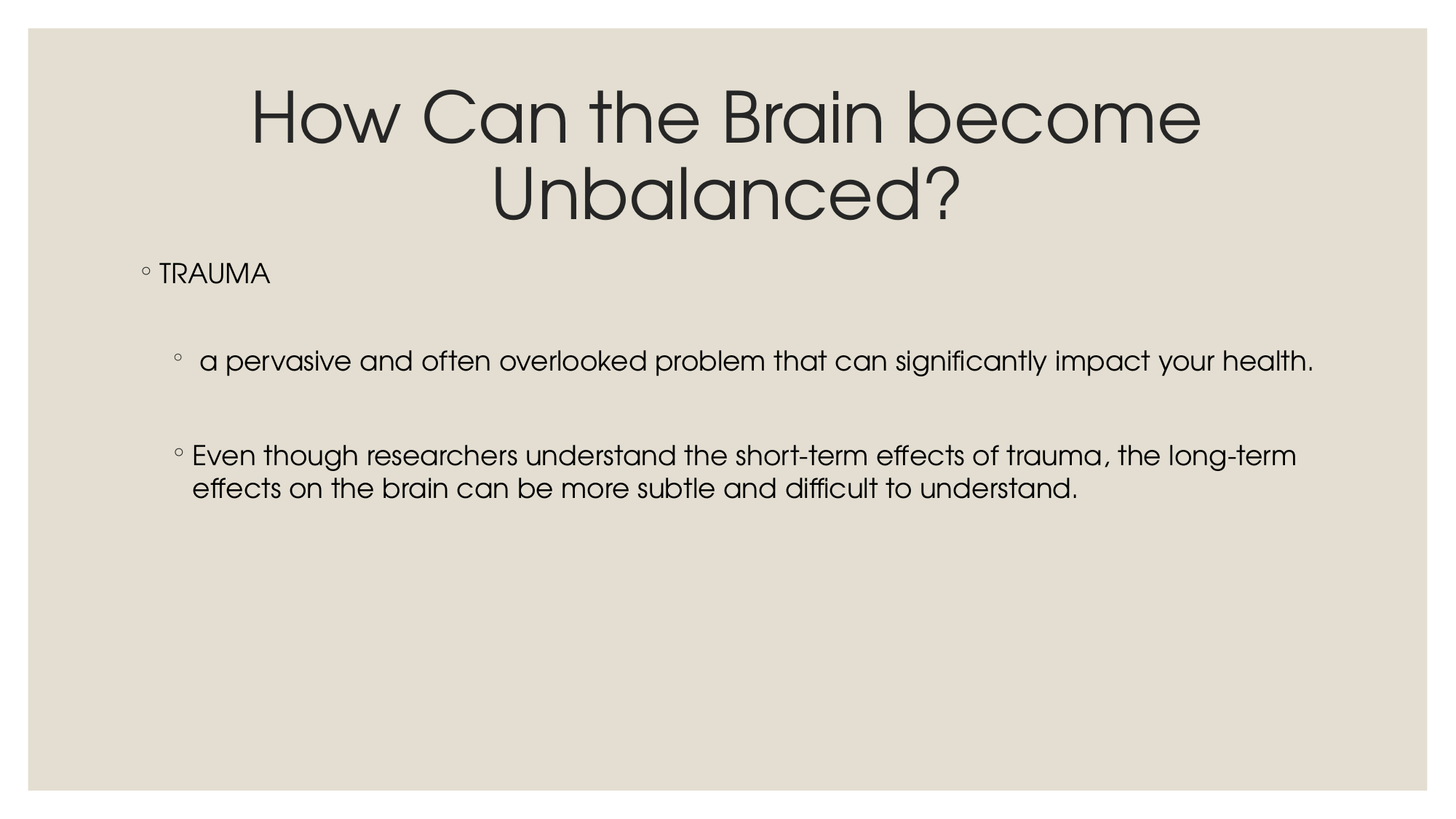

# How Can the Brain become Unbalanced?
TRAUMA

 a pervasive and often overlooked problem that can significantly impact your health.

Even though researchers understand the short-term effects of trauma, the long-term effects on the brain can be more subtle and difficult to understand.